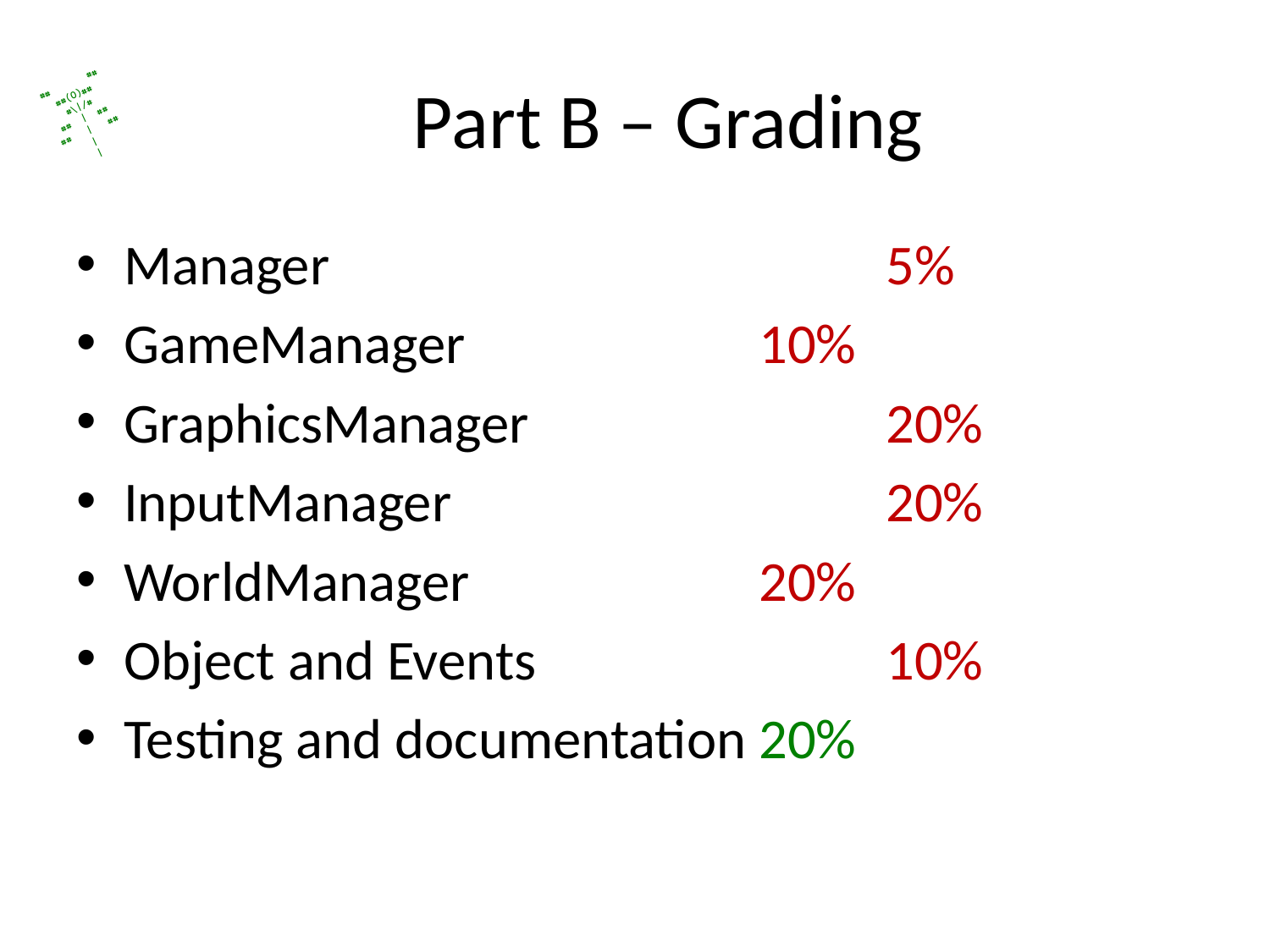

# Part B – Grading
Manager					5%
GameManager			10%
GraphicsManager			20%
InputManager				20%
WorldManager			20%
Object and Events			10%
Testing and documentation	20%